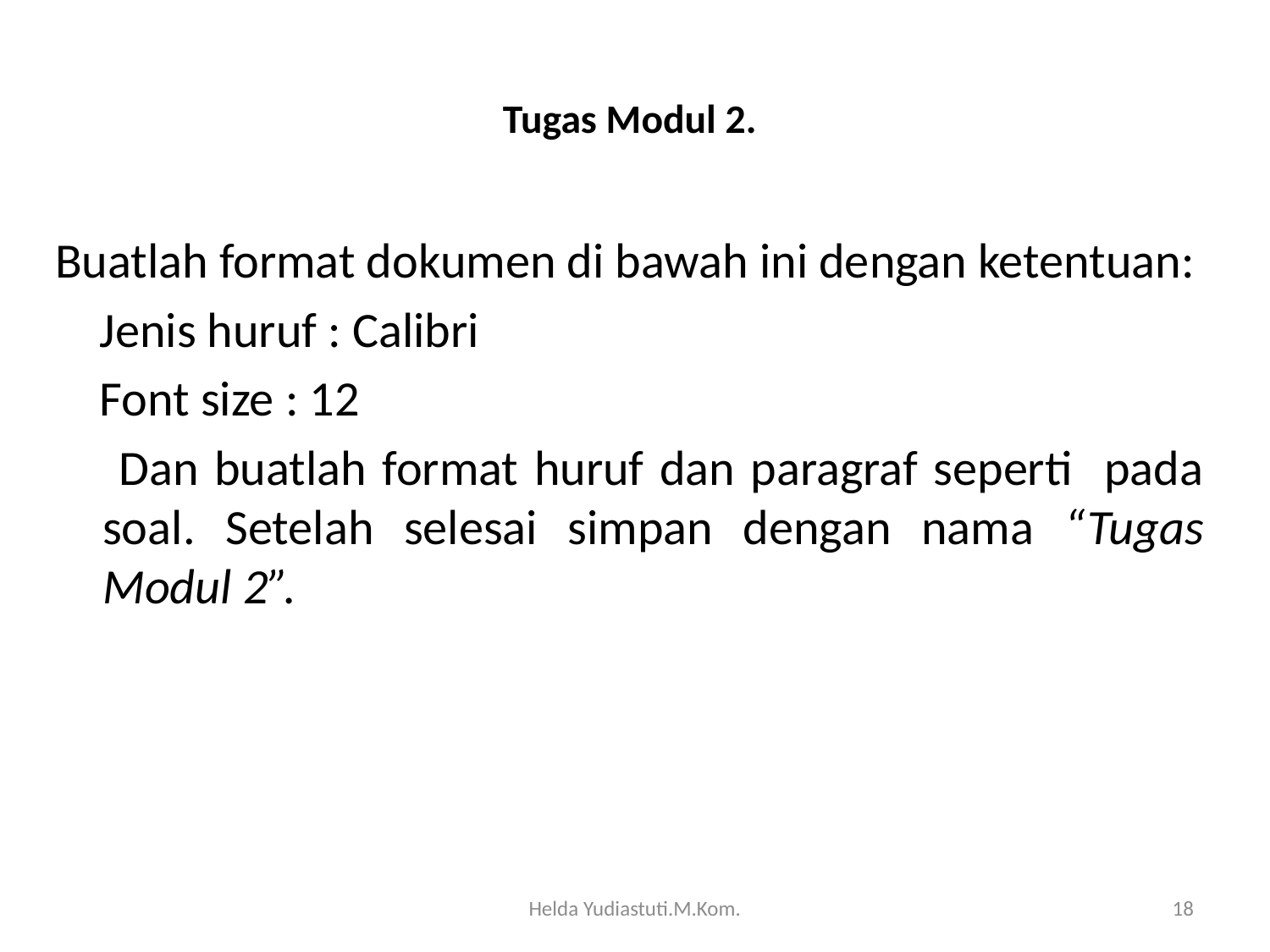

# Tugas Modul 2.
Buatlah format dokumen di bawah ini dengan ketentuan:
    Jenis huruf : Calibri
    Font size : 12
    Dan buatlah format huruf dan paragraf seperti  pada soal. Setelah selesai simpan dengan nama “Tugas Modul 2”.

Helda Yudiastuti.M.Kom.
18